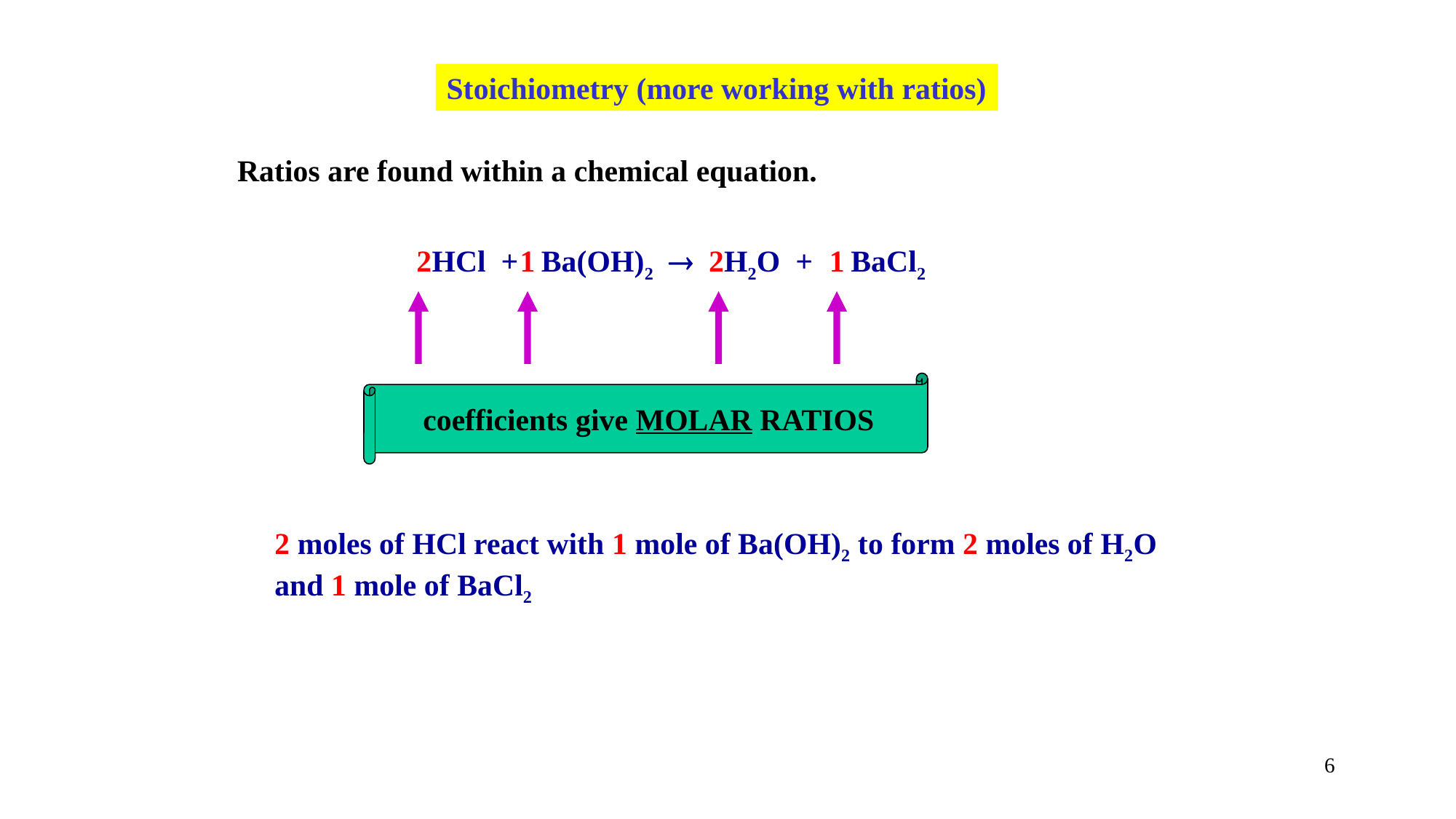

Stoichiometry (more working with ratios)
Ratios are found within a chemical equation.
2HCl  +   Ba(OH)2  →  2H2O  +     BaCl2
1
1

coefficients give MOLAR RATIOS
2 moles of HCl react with 1 mole of Ba(OH)2 to form 2 moles of H2O and 1 mole of BaCl2
6